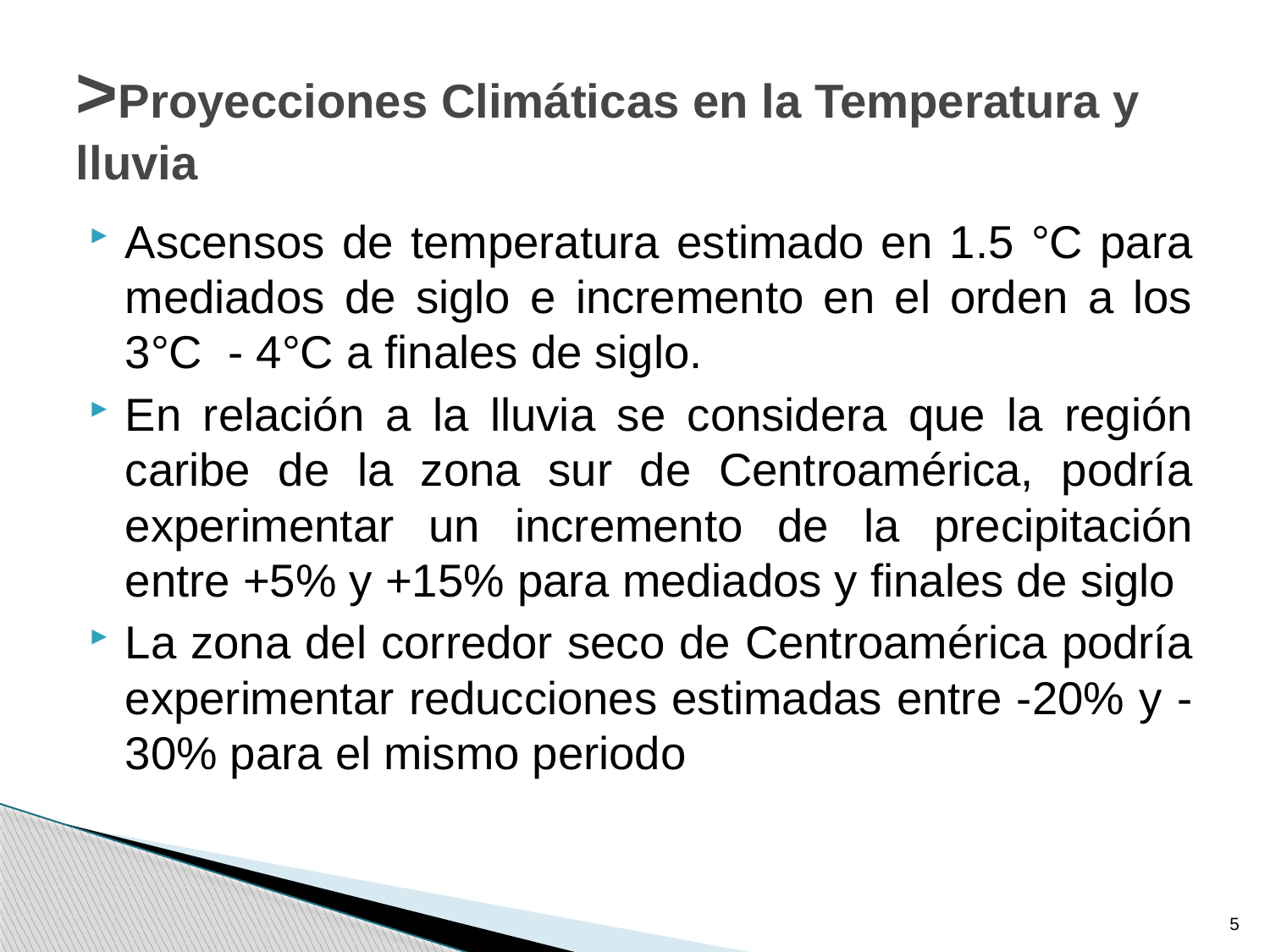

# >Proyecciones Climáticas en la Temperatura y lluvia
Ascensos de temperatura estimado en 1.5 °C para mediados de siglo e incremento en el orden a los 3°C  - 4°C a finales de siglo.
En relación a la lluvia se considera que la región caribe de la zona sur de Centroamérica, podría experimentar un incremento de la precipitación entre +5% y +15% para mediados y finales de siglo
La zona del corredor seco de Centroamérica podría experimentar reducciones estimadas entre -20% y -30% para el mismo periodo
5